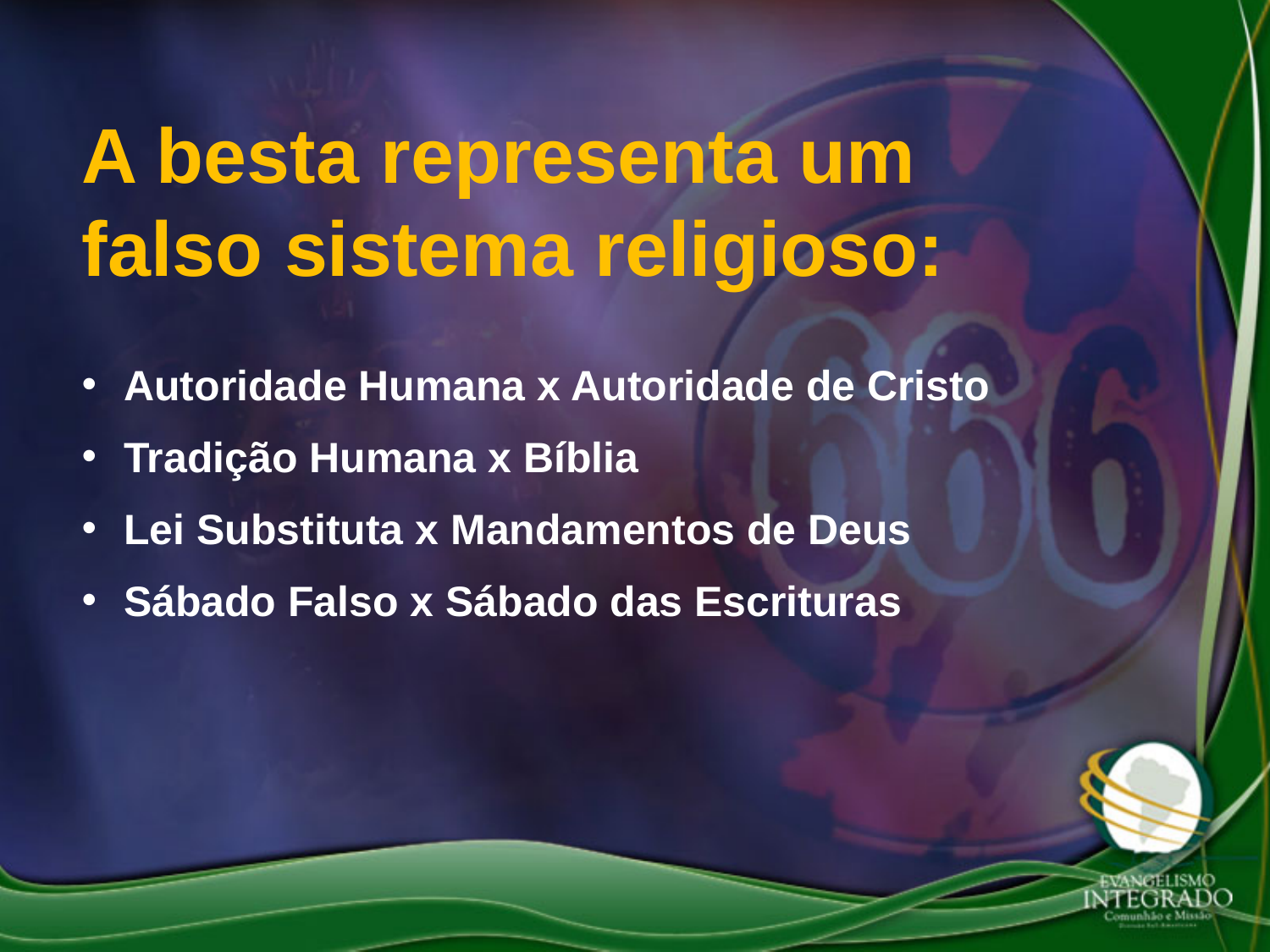

A besta representa um falso sistema religioso:
 Autoridade Humana x Autoridade de Cristo
 Tradição Humana x Bíblia
 Lei Substituta x Mandamentos de Deus
 Sábado Falso x Sábado das Escrituras